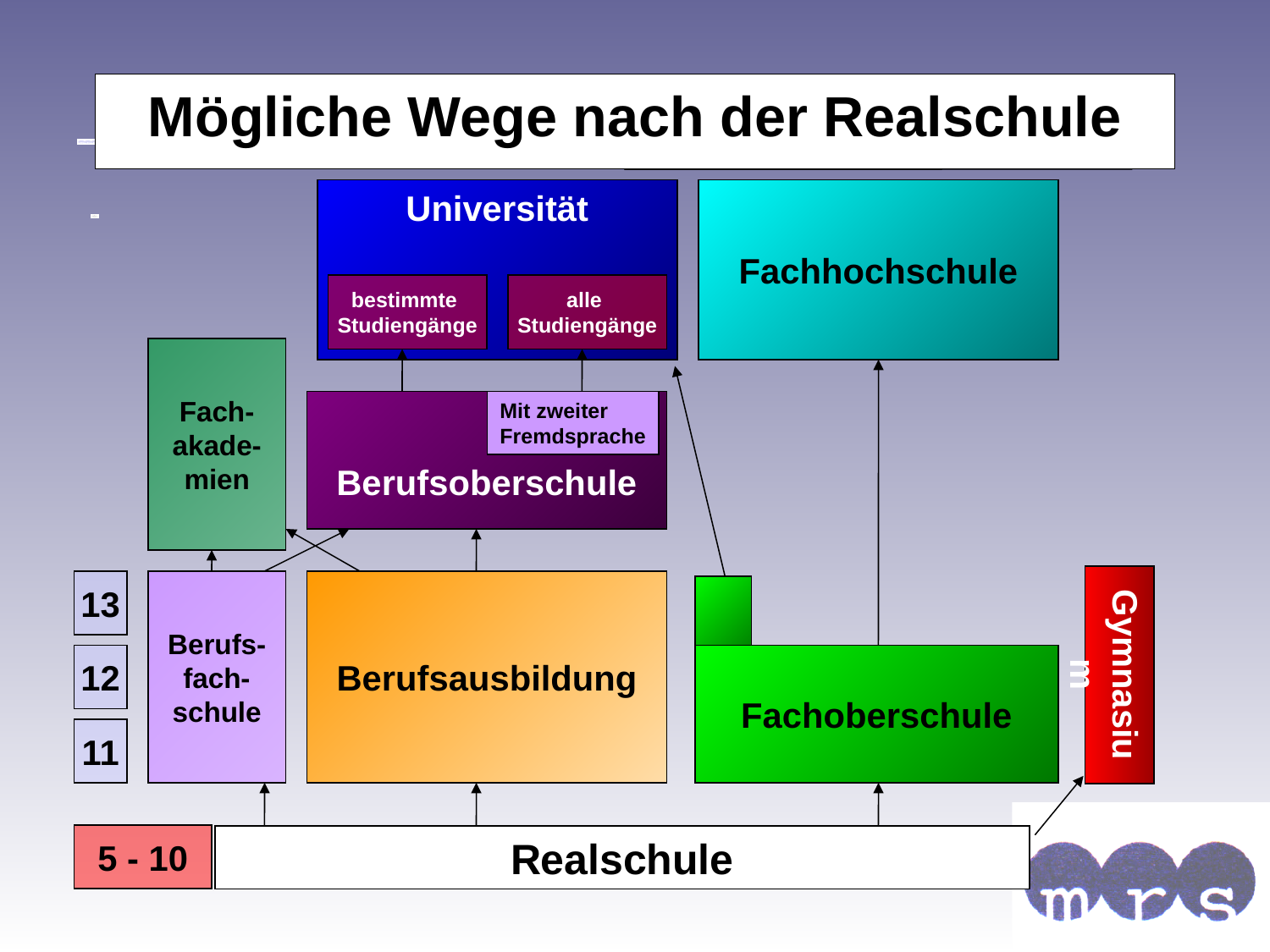

# Mögliche Wege nach der Realschule

Universität
Fachhochschule
bestimmte
Studiengänge
alle
Studiengänge
Fach-
akade-
mien

Berufsoberschule
Mit zweiter
Fremdsprache

Gymnasium
13
12
11
Berufs-
fach-
schule
Berufsausbildung

Fachoberschule

5 - 10
Realschule